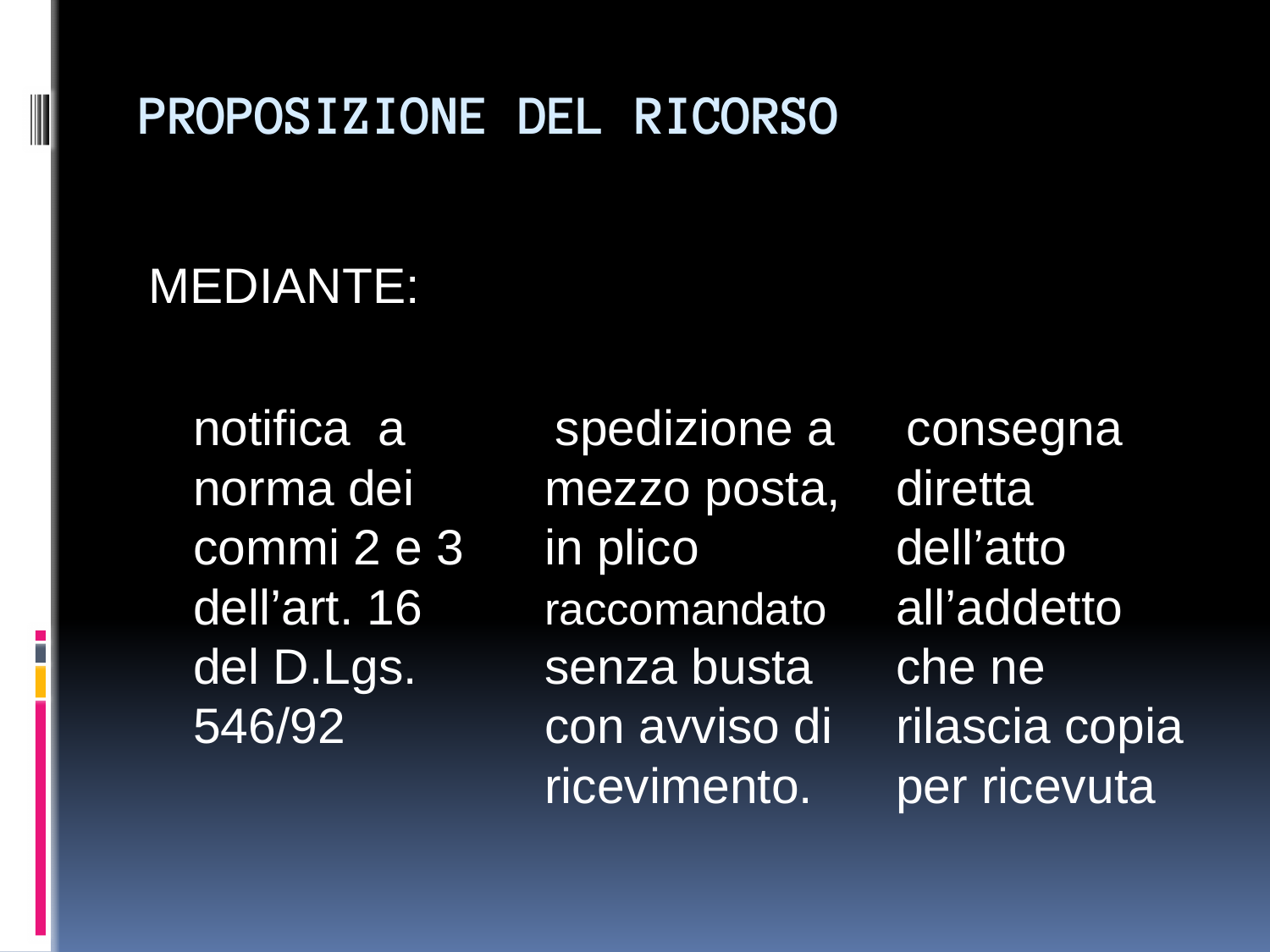

# PROPOSIZIONE DEL RICORSO
MEDIANTE:

	notifica  a norma dei commi 2 e 3 dell’art. 16 del D.Lgs. 546/92

    spedizione a mezzo posta, in plico raccomandato senza busta con avviso di ricevimento.

    consegna diretta dell’atto all’addetto che ne rilascia copia per ricevuta